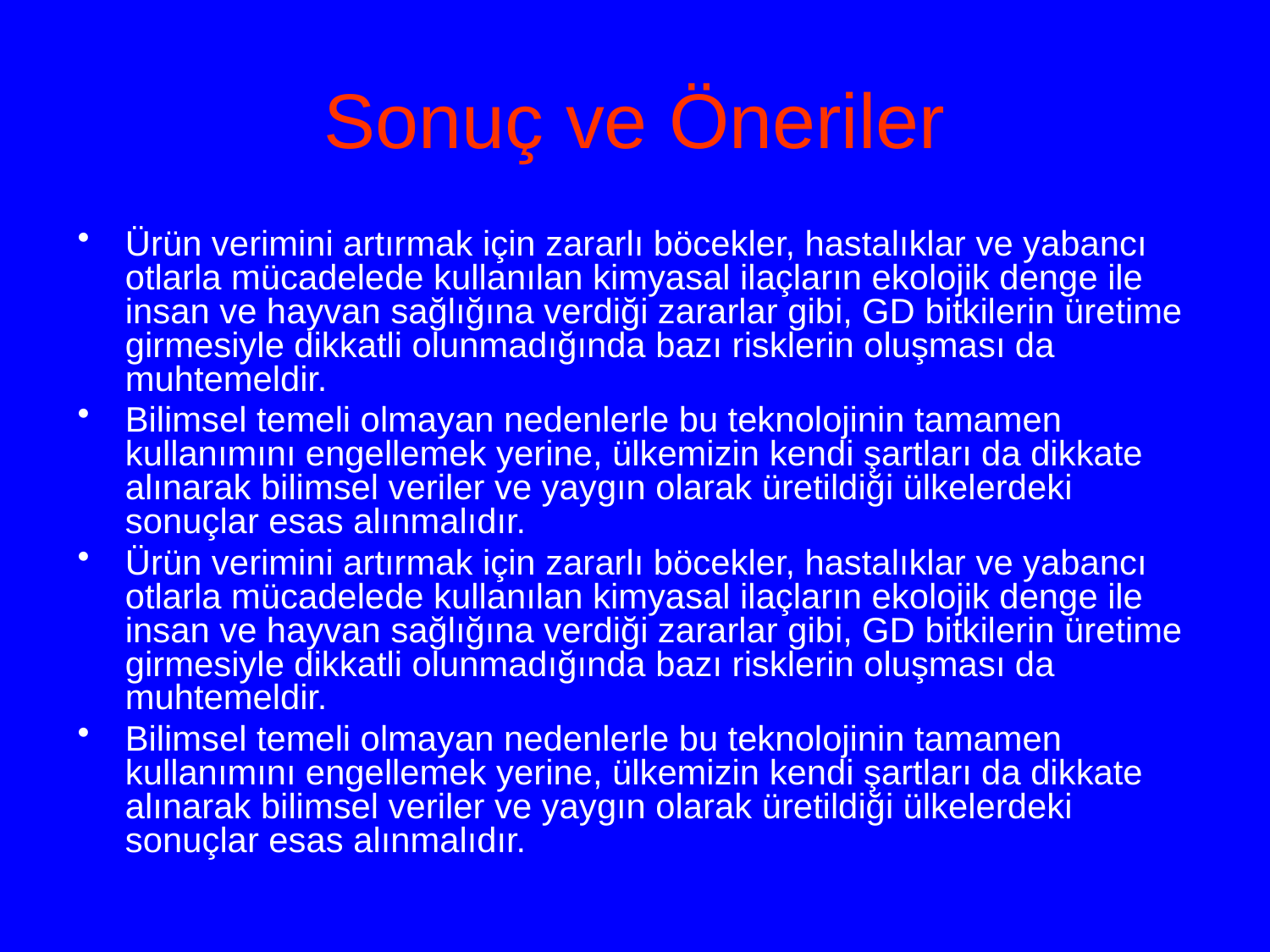

# Sonuç ve Öneriler

Ürün verimini artırmak için zararlı böcekler, hastalıklar ve yabancı otlarla mücadelede kullanılan kimyasal ilaçların ekolojik denge ile insan ve hayvan sağlığına verdiği zararlar gibi, GD bitkilerin üretime girmesiyle dikkatli olunmadığında bazı risklerin oluşması da muhtemeldir.
Bilimsel temeli olmayan nedenlerle bu teknolojinin tamamen kullanımını engellemek yerine, ülkemizin kendi şartları da dikkate alınarak bilimsel veriler ve yaygın olarak üretildiği ülkelerdeki sonuçlar esas alınmalıdır.
Ürün verimini artırmak için zararlı böcekler, hastalıklar ve yabancı otlarla mücadelede kullanılan kimyasal ilaçların ekolojik denge ile insan ve hayvan sağlığına verdiği zararlar gibi, GD bitkilerin üretime girmesiyle dikkatli olunmadığında bazı risklerin oluşması da muhtemeldir.
Bilimsel temeli olmayan nedenlerle bu teknolojinin tamamen kullanımını engellemek yerine, ülkemizin kendi şartları da dikkate alınarak bilimsel veriler ve yaygın olarak üretildiği ülkelerdeki sonuçlar esas alınmalıdır.